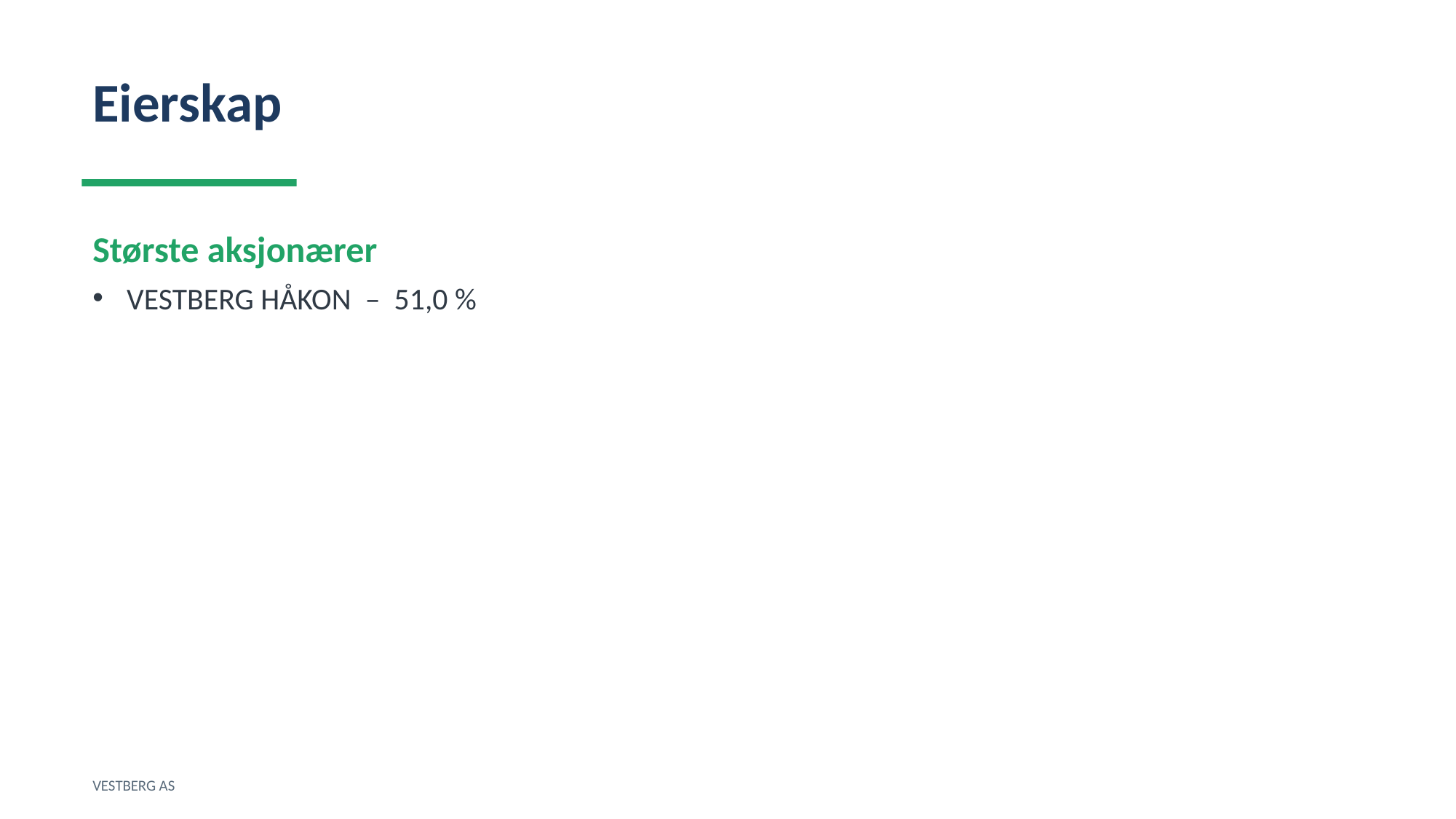

Eierskap

Største aksjonærer
VESTBERG HÅKON  –  51,0 %
VESTBERG AS